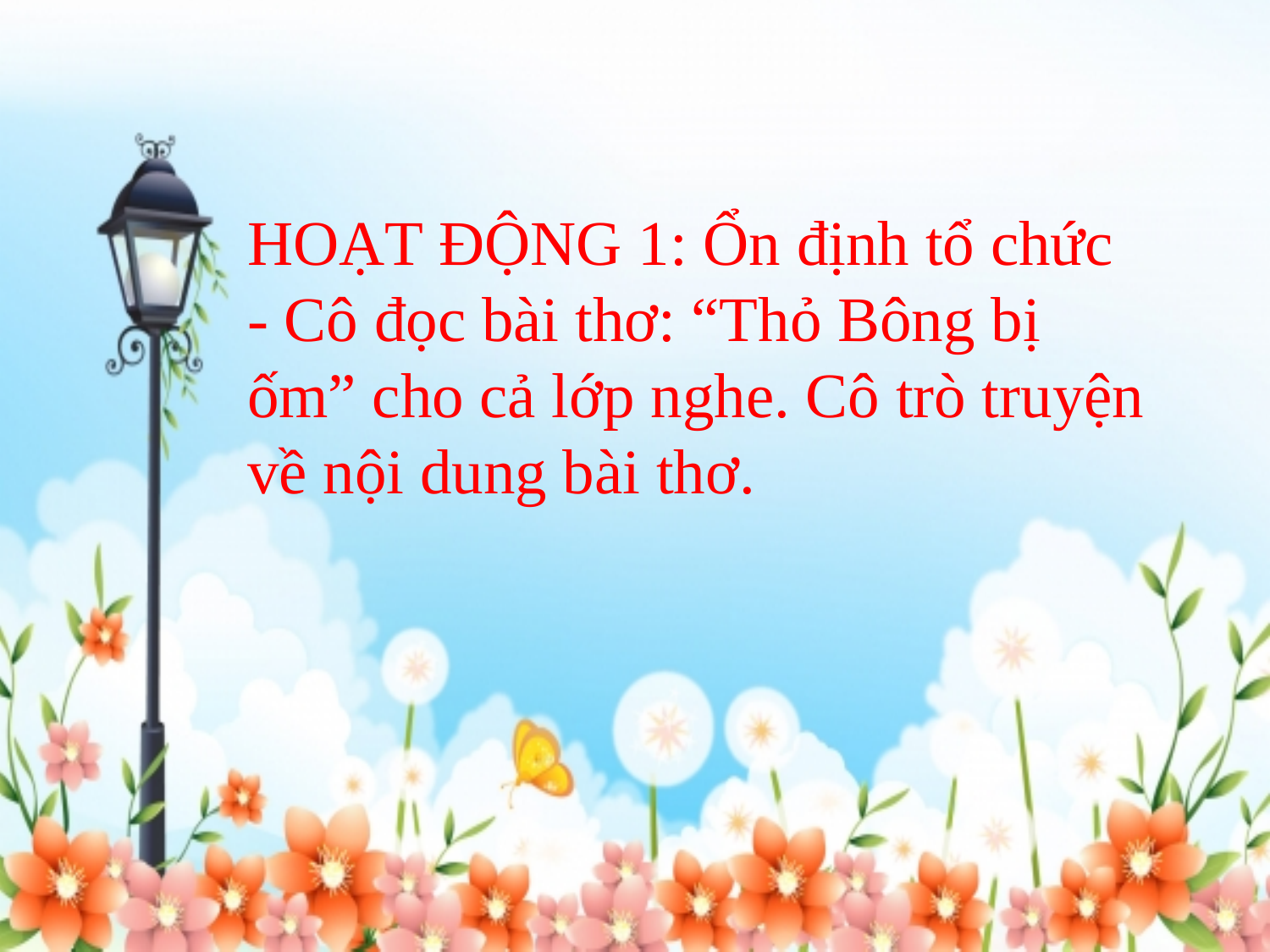

HOẠT ĐỘNG 1: Ổn định tổ chức
- Cô đọc bài thơ: “Thỏ Bông bị ốm” cho cả lớp nghe. Cô trò truyện về nội dung bài thơ.